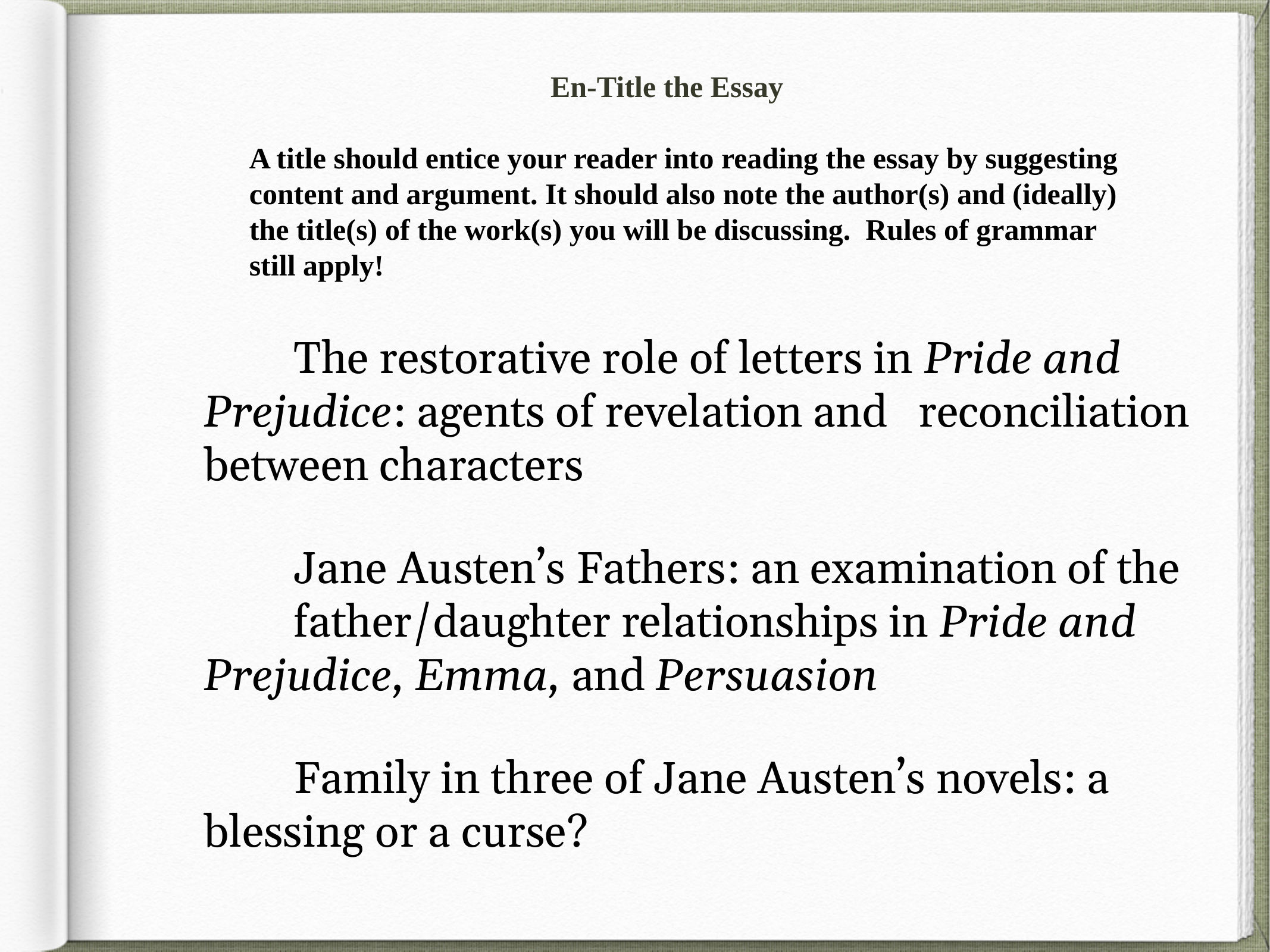

# En-Title the Essay

	A title should entice your reader into reading the essay by suggesting content and argument. It should also note the author(s) and (ideally) the title(s) of the work(s) you will be discussing.  Rules of grammar still apply!
	The restorative role of letters in Pride and 	Prejudice: agents of revelation and 	reconciliation between characters
	Jane Austen’s Fathers: an examination of the 	father/daughter relationships in Pride and 	Prejudice, Emma, and Persuasion
	Family in three of Jane Austen’s novels: a 	blessing or a curse?